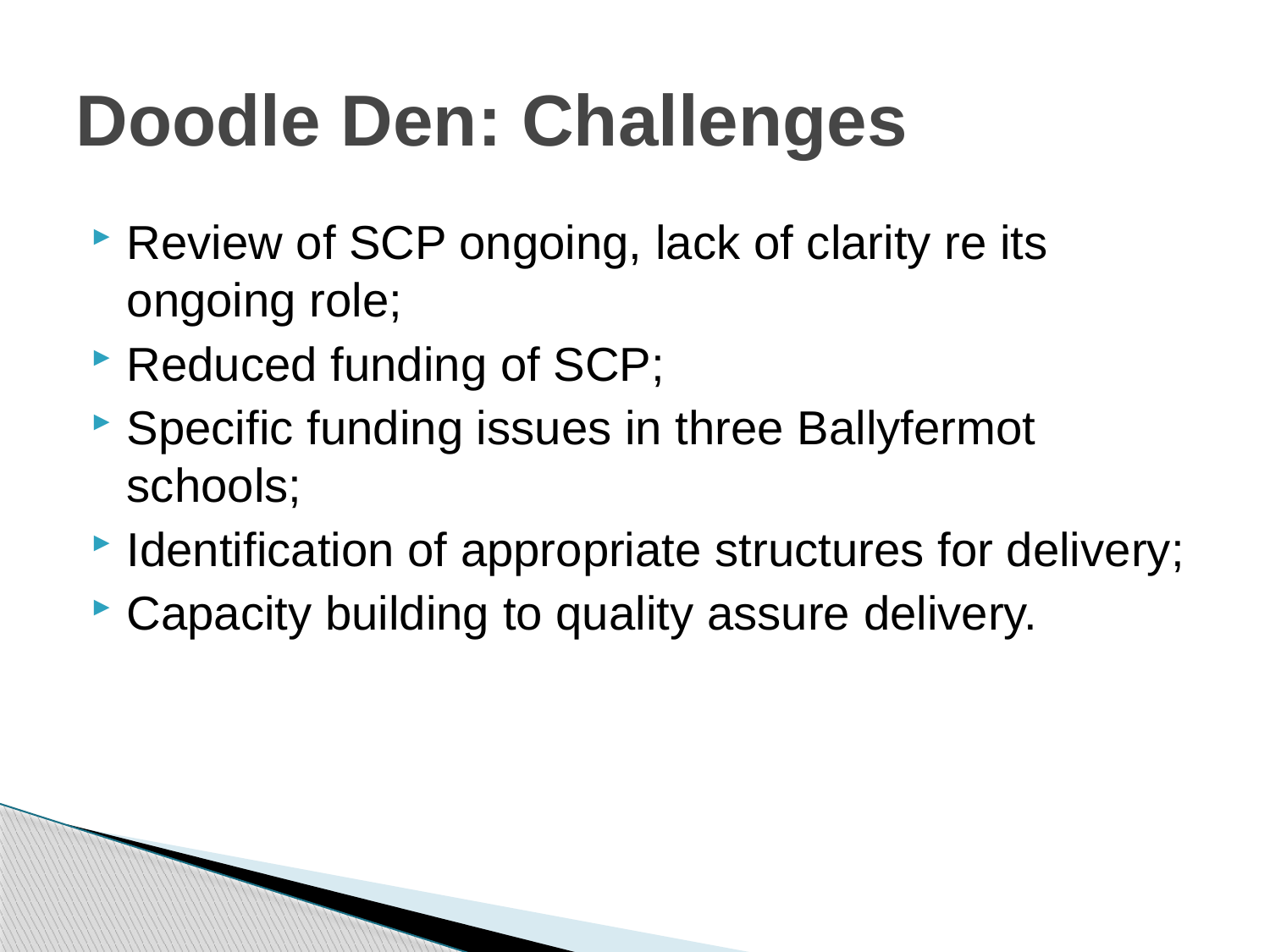

# Doodle Den: Challenges
Review of SCP ongoing, lack of clarity re its ongoing role;
Reduced funding of SCP;
Specific funding issues in three Ballyfermot schools;
Identification of appropriate structures for delivery;
Capacity building to quality assure delivery.